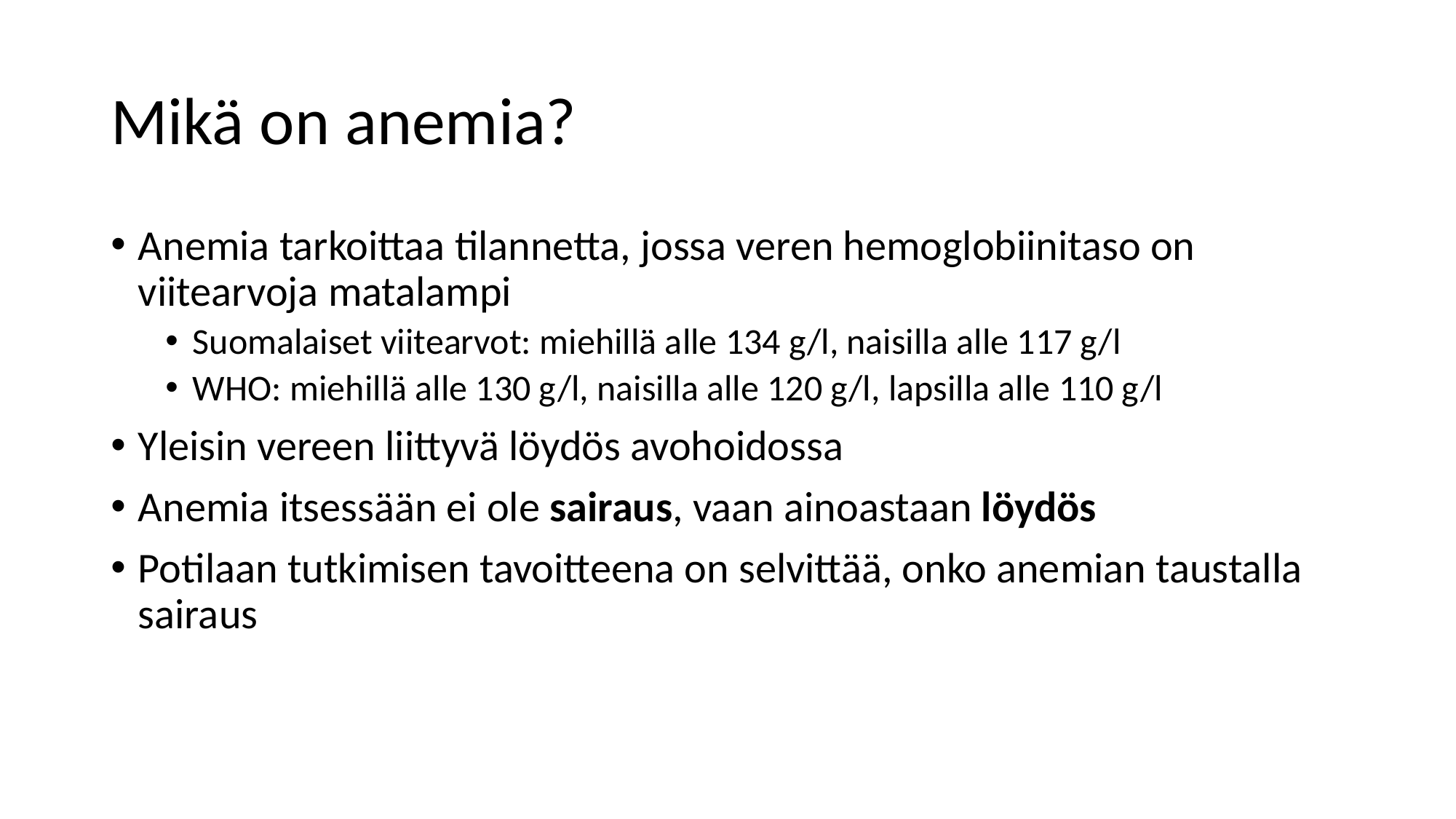

# Mikä on anemia?
Anemia tarkoittaa tilannetta, jossa veren hemoglobiinitaso on viitearvoja matalampi
Suomalaiset viitearvot: miehillä alle 134 g/l, naisilla alle 117 g/l
WHO: miehillä alle 130 g/l, naisilla alle 120 g/l, lapsilla alle 110 g/l
Yleisin vereen liittyvä löydös avohoidossa
Anemia itsessään ei ole sairaus, vaan ainoastaan löydös
Potilaan tutkimisen tavoitteena on selvittää, onko anemian taustalla sairaus